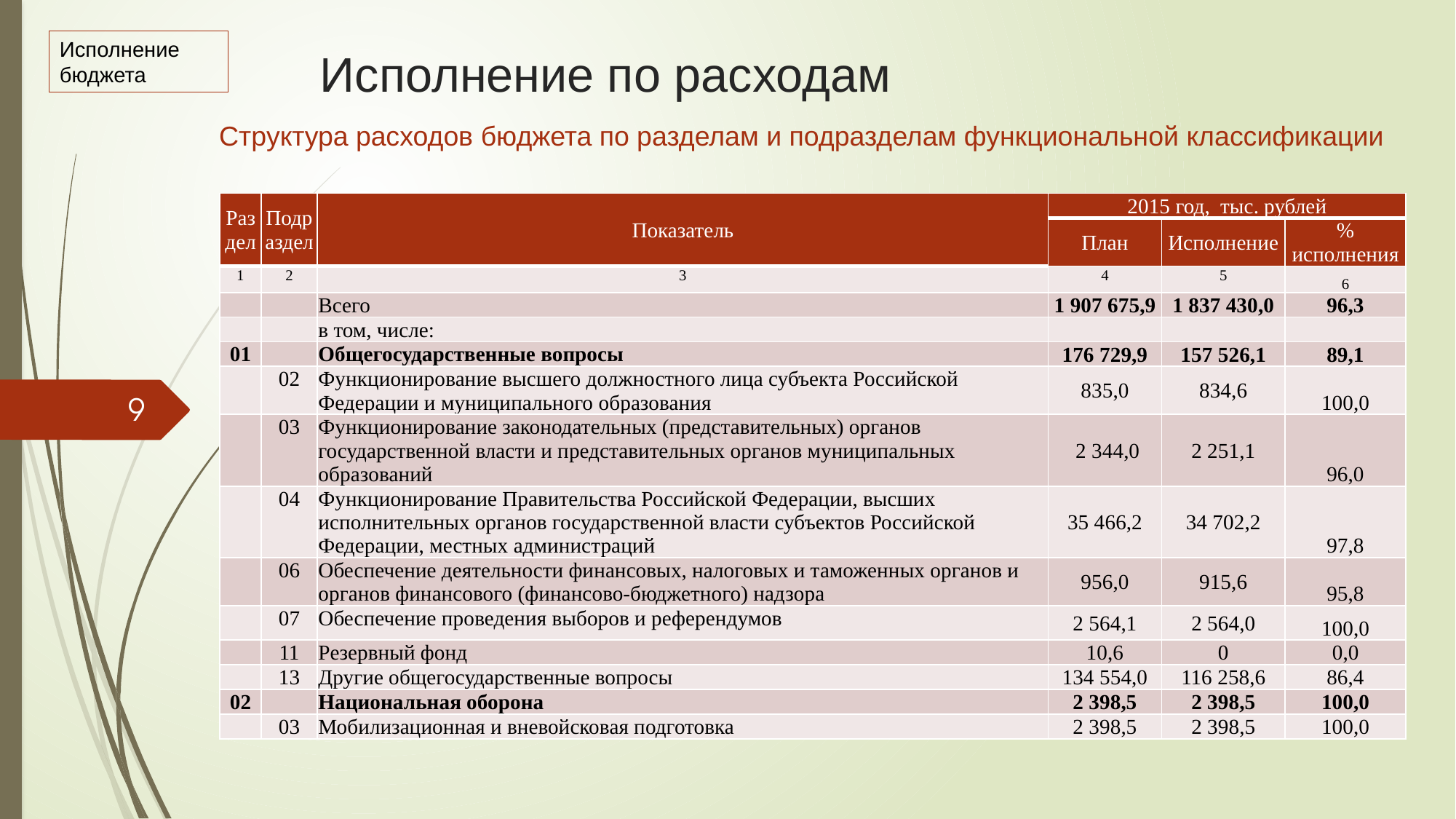

Исполнение бюджета
Исполнение по расходам
Структура расходов бюджета по разделам и подразделам функциональной классификации
| Раздел | Подраздел | Показатель | 2015 год, тыс. рублей |  |  |
| --- | --- | --- | --- | --- | --- |
|  |  |  | План | Исполнение | % исполнения |
| 1 | 2 | 3 | 4 | 5 | 6 |
|  |  | Всего | 1 907 675,9 | 1 837 430,0 | 96,3 |
|  |  | в том, числе: |  |  |  |
| 01 |  | Общегосударственные вопросы | 176 729,9 | 157 526,1 | 89,1 |
|  | 02 | Функционирование высшего должностного лица субъекта Российской Федерации и муниципального образования | 835,0 | 834,6 | 100,0 |
|  | 03 | Функционирование законодательных (представительных) органов государственной власти и представительных органов муниципальных образований | 2 344,0 | 2 251,1 | 96,0 |
|  | 04 | Функционирование Правительства Российской Федерации, высших исполнительных органов государственной власти субъектов Российской Федерации, местных администраций | 35 466,2 | 34 702,2 | 97,8 |
|  | 06 | Обеспечение деятельности финансовых, налоговых и таможенных органов и органов финансового (финансово-бюджетного) надзора | 956,0 | 915,6 | 95,8 |
|  | 07 | Обеспечение проведения выборов и референдумов | 2 564,1 | 2 564,0 | 100,0 |
|  | 11 | Резервный фонд | 10,6 | 0 | 0,0 |
|  | 13 | Другие общегосударственные вопросы | 134 554,0 | 116 258,6 | 86,4 |
| 02 |  | Национальная оборона | 2 398,5 | 2 398,5 | 100,0 |
|  | 03 | Мобилизационная и вневойсковая подготовка | 2 398,5 | 2 398,5 | 100,0 |
9